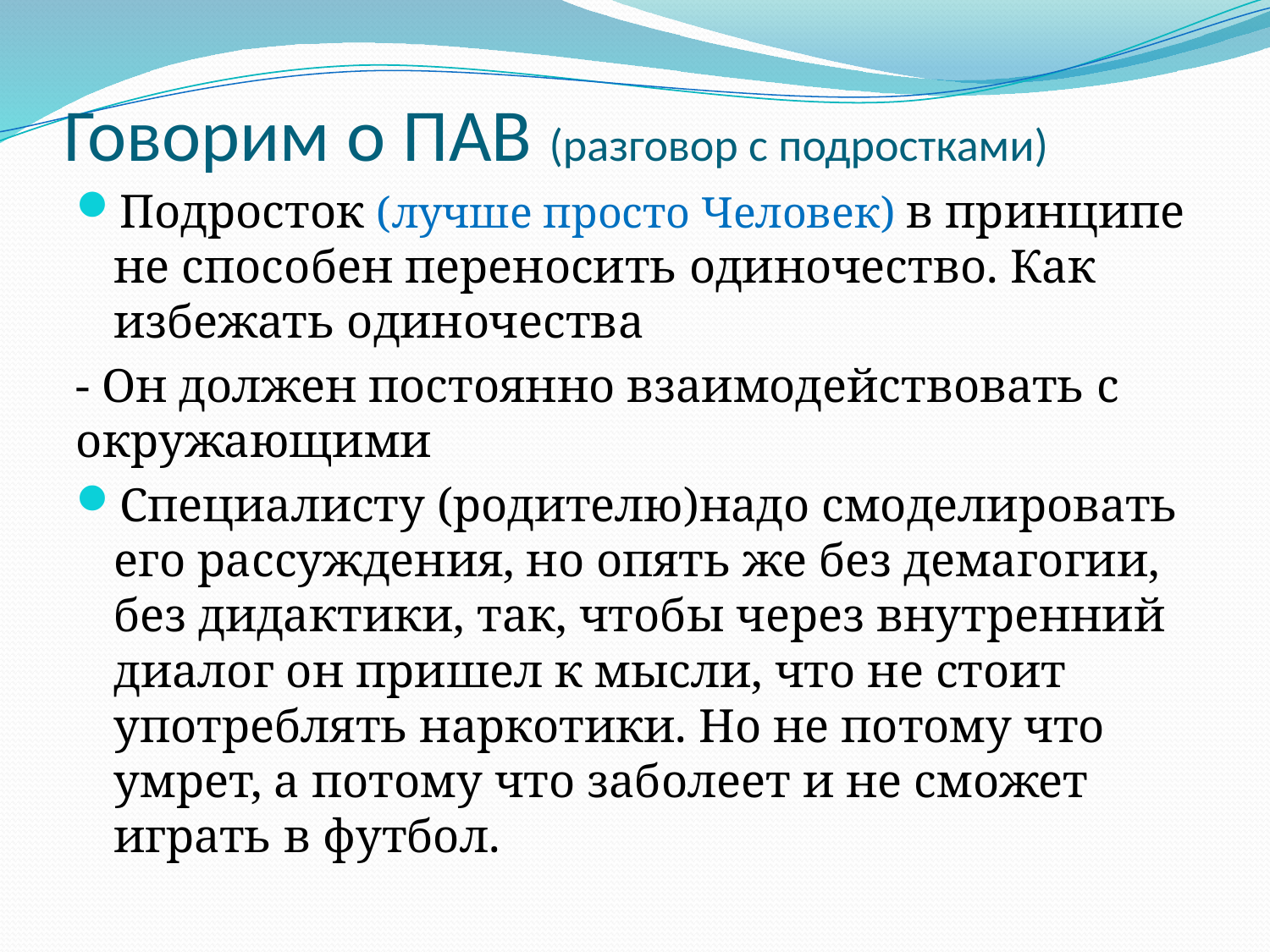

# Говорим о ПАВ (разговор с подростками)
Подросток (лучше просто Человек) в принципе не способен переносить одиночество. Как избежать одиночества
- Он должен постоянно взаимодействовать с окружающими
Специалисту (родителю)надо смоделировать его рассуждения, но опять же без демагогии, без дидактики, так, чтобы через внутренний диалог он пришел к мысли, что не стоит употреблять наркотики. Но не потому что умрет, а потому что заболеет и не сможет играть в футбол.